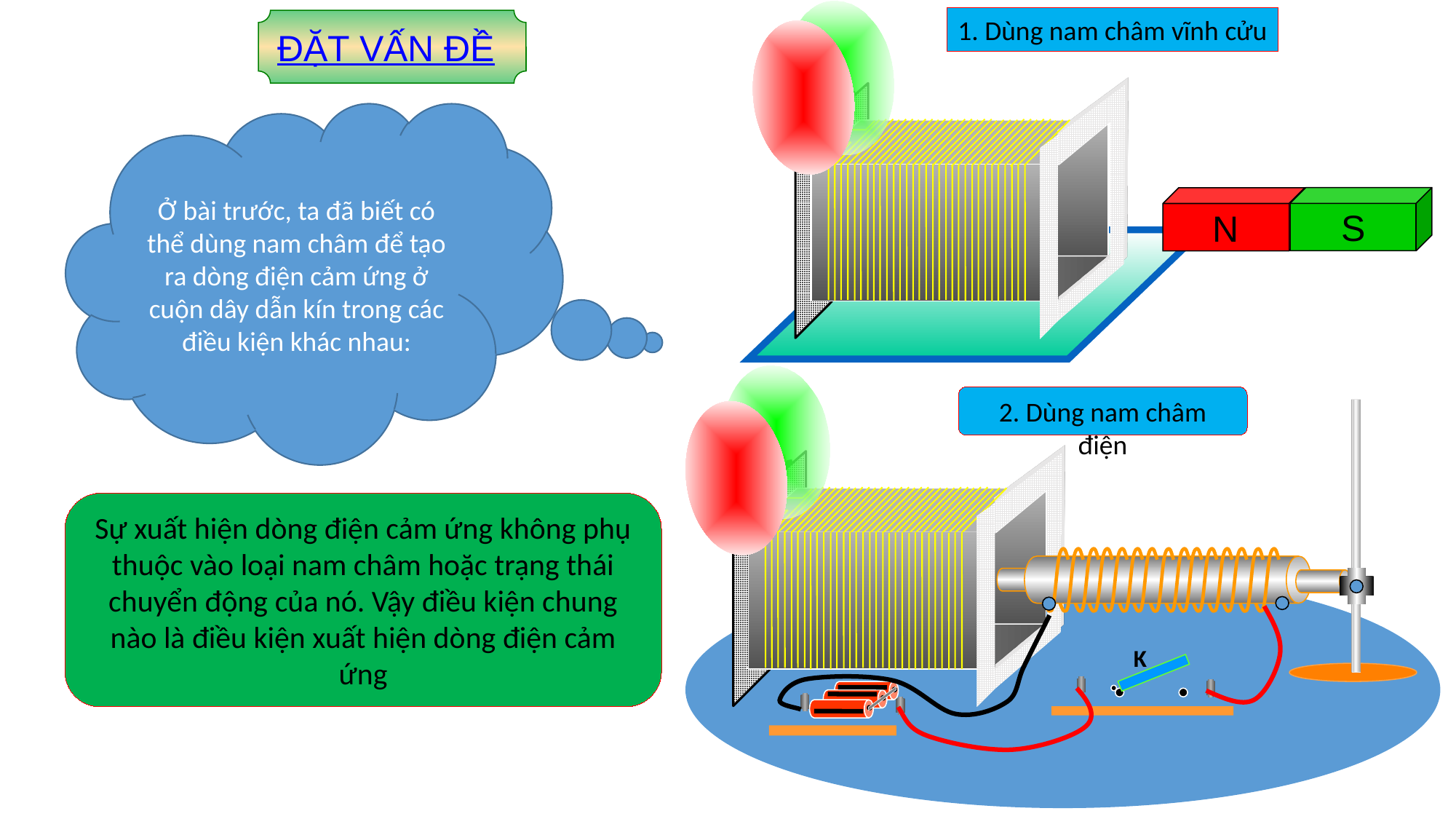

1. Dùng nam châm vĩnh cửu
ĐẶT VẤN ĐỀ

C2:

Ở bài trước, ta đã biết có thể dùng nam châm để tạo ra dòng điện cảm ứng ở cuộn dây dẫn kín trong các điều kiện khác nhau:
S
N

2. Dùng nam châm điện

K

Sự xuất hiện dòng điện cảm ứng không phụ thuộc vào loại nam châm hoặc trạng thái chuyển động của nó. Vậy điều kiện chung nào là điều kiện xuất hiện dòng điện cảm ứng